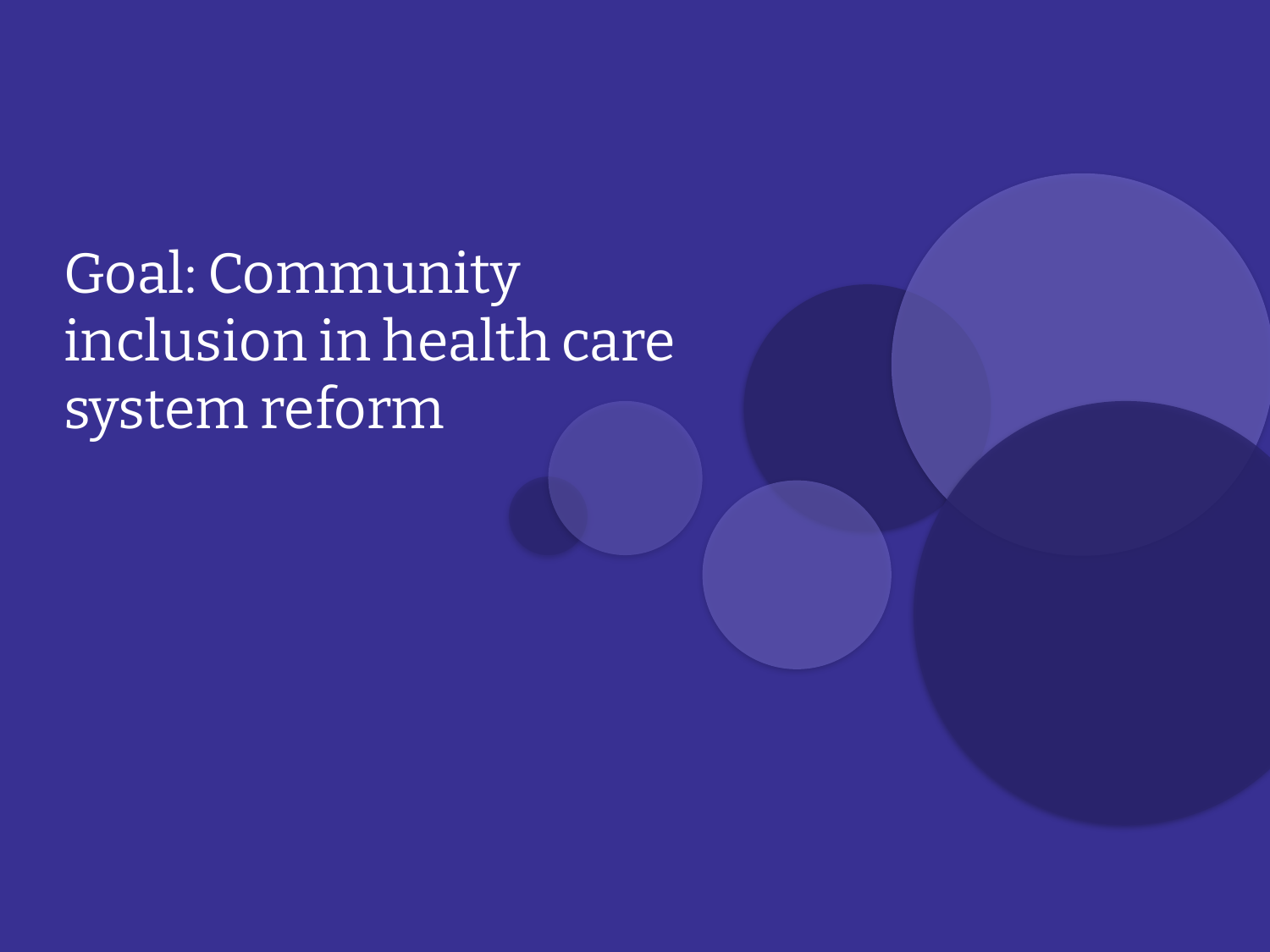

# Goal: Community inclusion in health care system reform